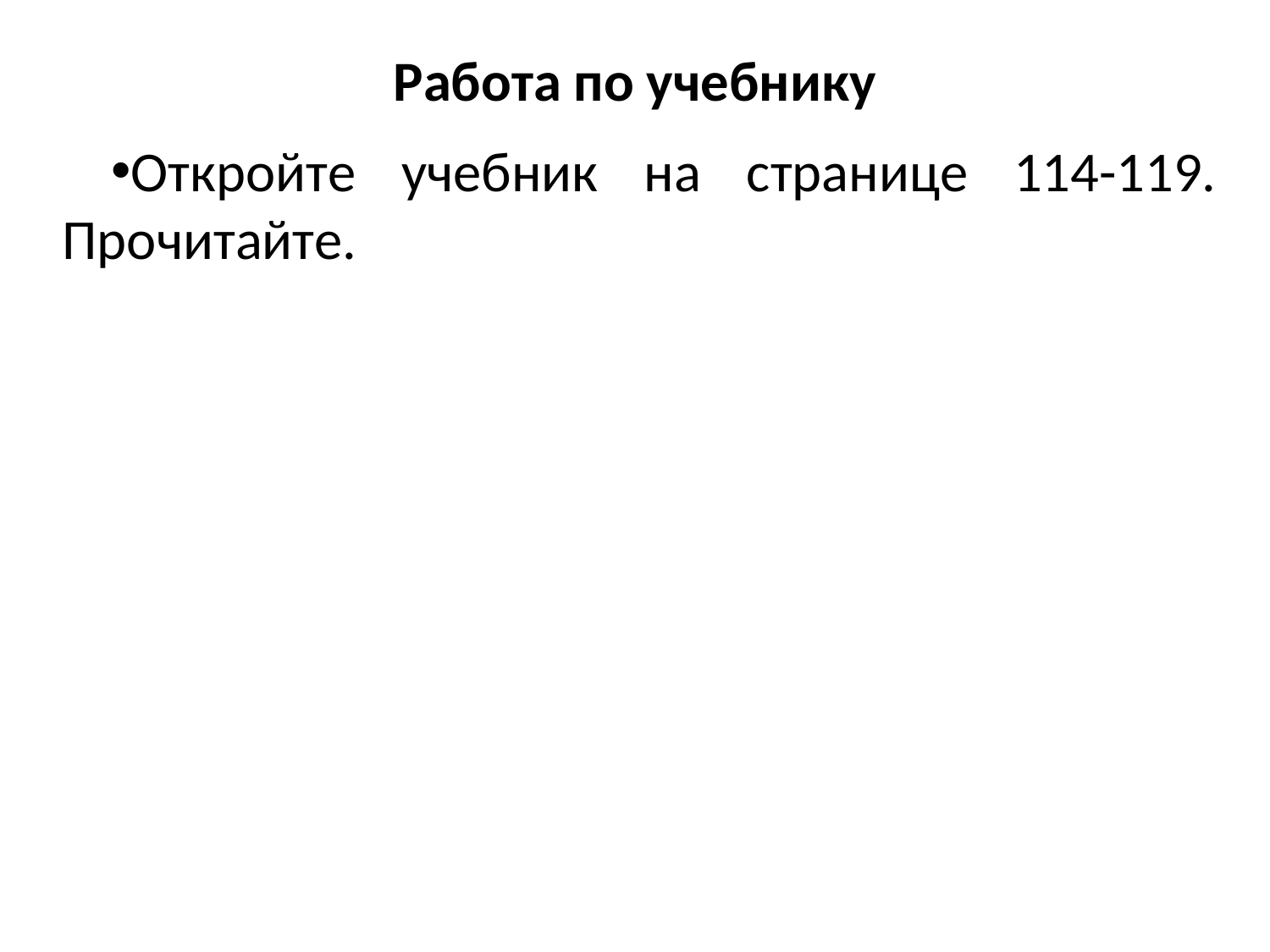

# Работа по учебнику
Откройте учебник на странице 114-119. Прочитайте.